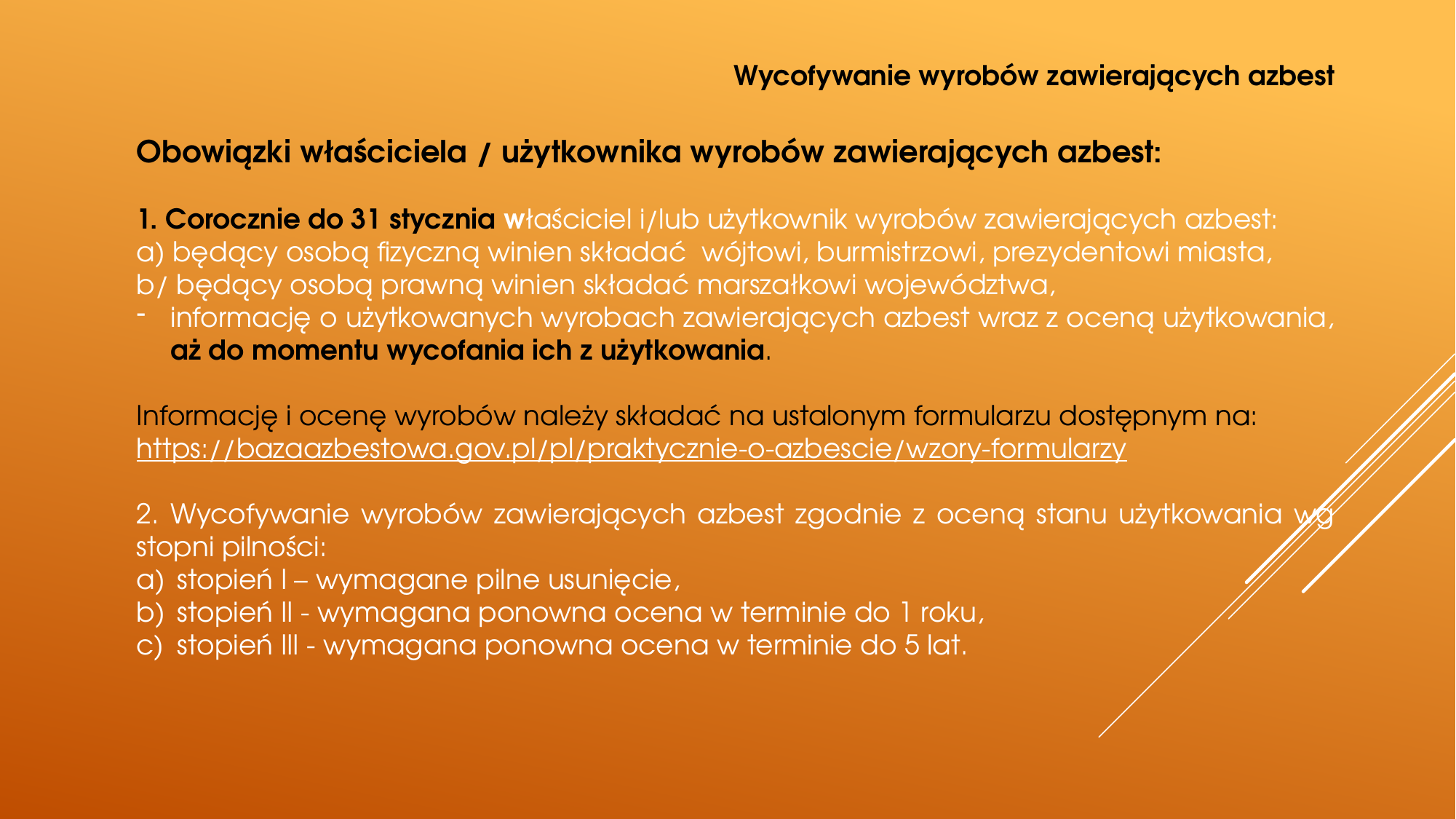

Wycofywanie wyrobów zawierających azbest
Obowiązki właściciela / użytkownika wyrobów zawierających azbest:

1. Corocznie do 31 stycznia właściciel i/lub użytkownik wyrobów zawierających azbest:
a) będący osobą fizyczną winien składać  wójtowi, burmistrzowi, prezydentowi miasta,
b/ będący osobą prawną winien składać marszałkowi województwa,
informację o użytkowanych wyrobach zawierających azbest wraz z oceną użytkowania, aż do momentu wycofania ich z użytkowania.

Informację i ocenę wyrobów należy składać na ustalonym formularzu dostępnym na:
https://bazaazbestowa.gov.pl/pl/praktycznie-o-azbescie/wzory-formularzy

2. Wycofywanie wyrobów zawierających azbest zgodnie z oceną stanu użytkowania wg stopni pilności:
stopień I – wymagane pilne usunięcie,
stopień II - wymagana ponowna ocena w terminie do 1 roku,
stopień III - wymagana ponowna ocena w terminie do 5 lat.